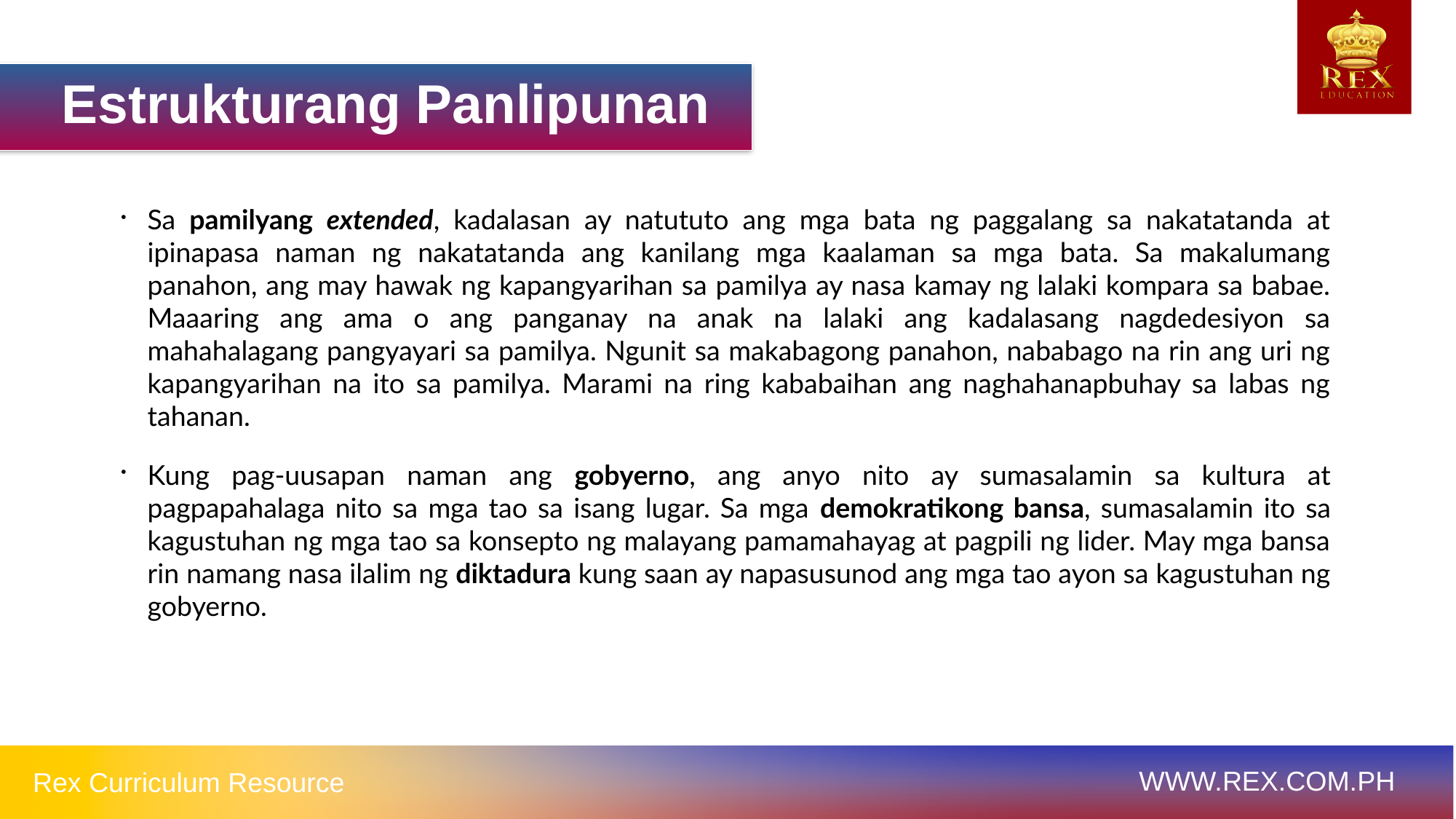

Estrukturang Panlipunan

Sa pamilyang extended, kadalasan ay natututo ang mga bata ng paggalang sa nakatatanda at ipinapasa naman ng nakatatanda ang kanilang mga kaalaman sa mga bata. Sa makalumang panahon, ang may hawak ng kapangyarihan sa pamilya ay nasa kamay ng lalaki kompara sa babae. Maaaring ang ama o ang panganay na anak na lalaki ang kadalasang nagdedesiyon sa mahahalagang pangyayari sa pamilya. Ngunit sa makabagong panahon, nababago na rin ang uri ng kapangyarihan na ito sa pamilya. Marami na ring kababaihan ang naghahanapbuhay sa labas ng tahanan.
Kung pag-uusapan naman ang gobyerno, ang anyo nito ay sumasalamin sa kultura at pagpapahalaga nito sa mga tao sa isang lugar. Sa mga demokratikong bansa, sumasalamin ito sa kagustuhan ng mga tao sa konsepto ng malayang pamamahayag at pagpili ng lider. May mga bansa rin namang nasa ilalim ng diktadura kung saan ay napasusunod ang mga tao ayon sa kagustuhan ng gobyerno.